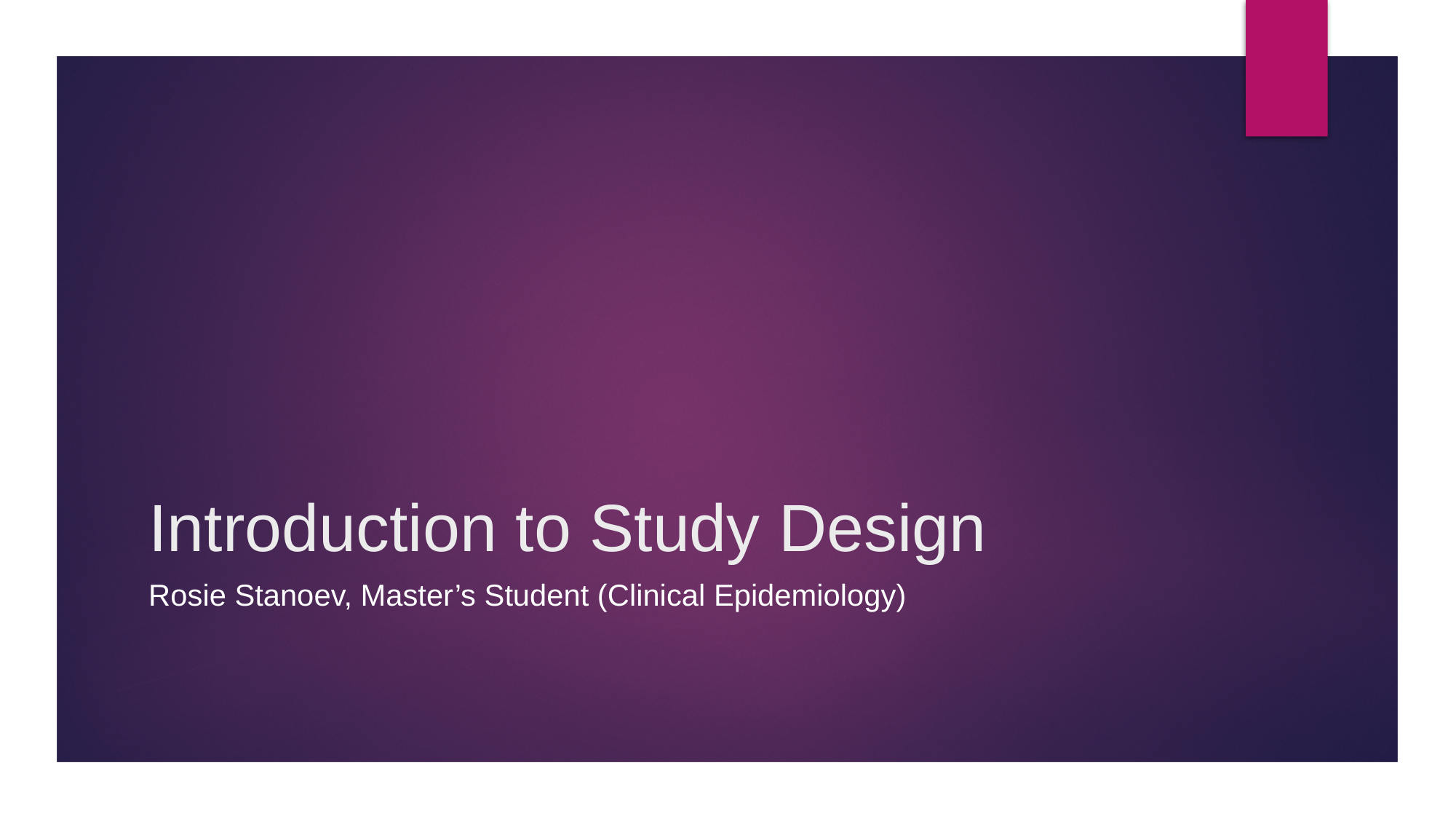

# Introduction to Study Design
Rosie Stanoev, Master’s Student (Clinical Epidemiology)